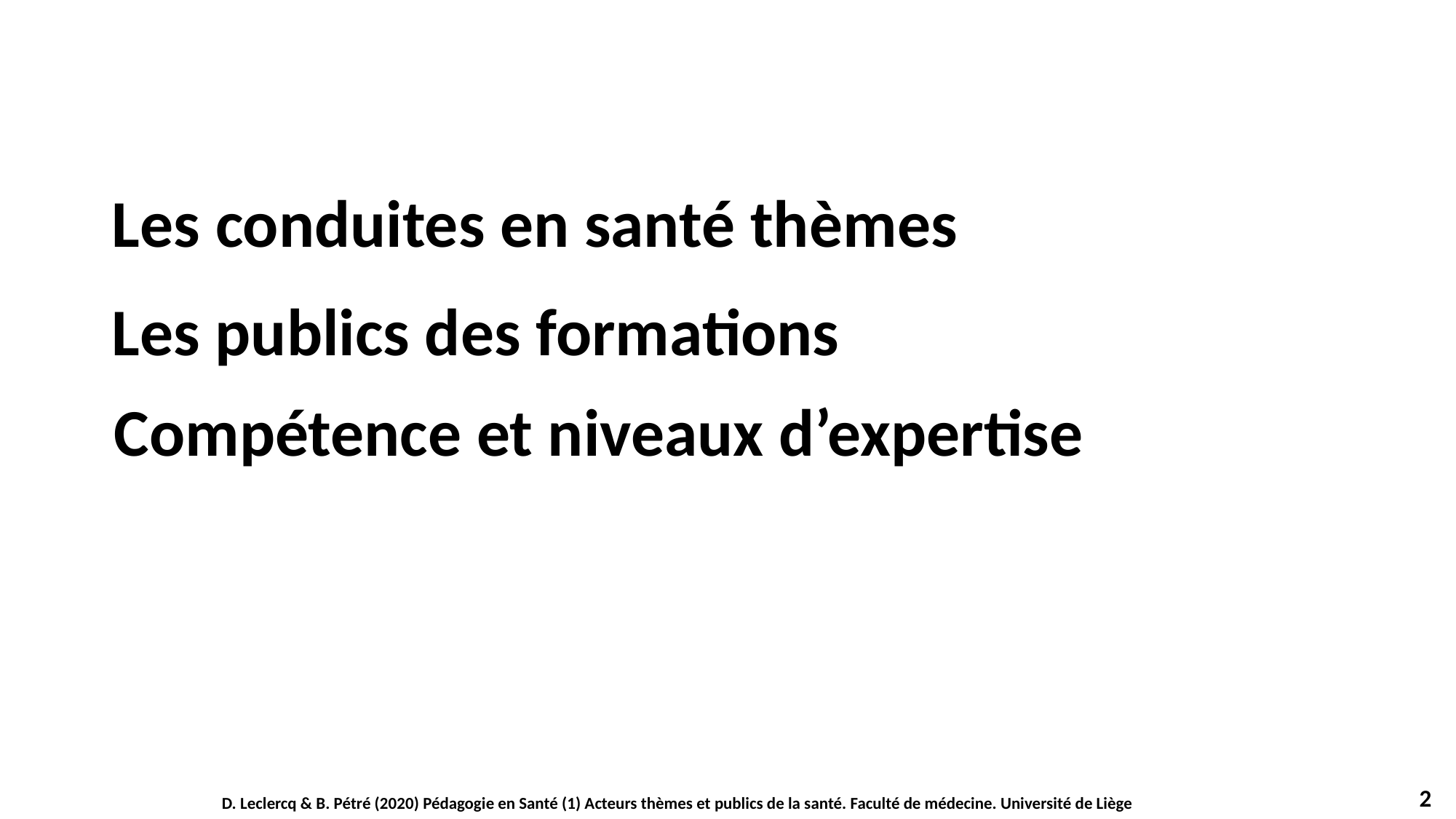

Les conduites en santé thèmes
Les publics des formations
Compétence et niveaux d’expertise
2
D. Leclercq & B. Pétré (2020) Pédagogie en Santé (1) Acteurs thèmes et publics de la santé. Faculté de médecine. Université de Liège